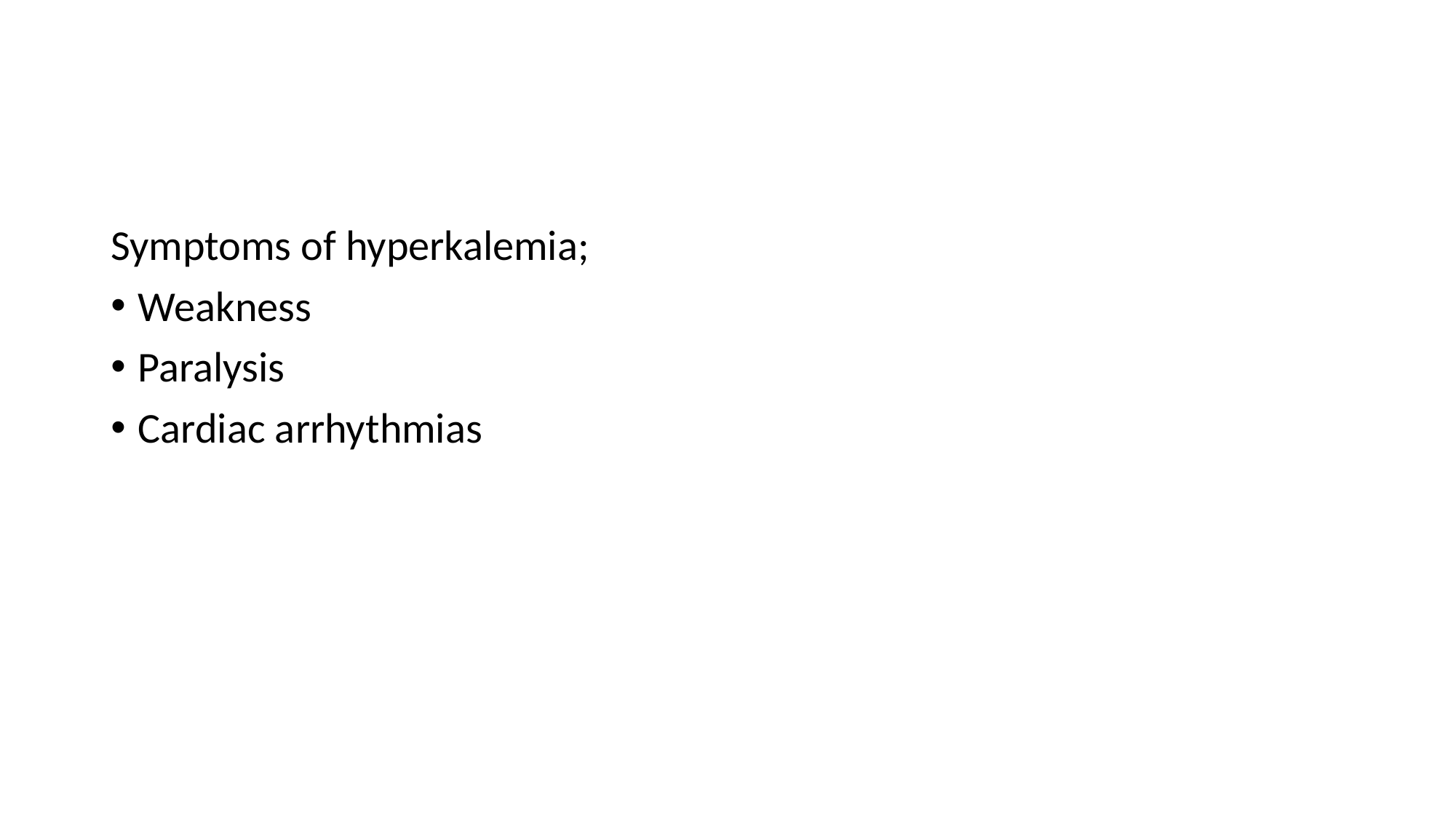

#
Symptoms of hyperkalemia;
Weakness
Paralysis
Cardiac arrhythmias